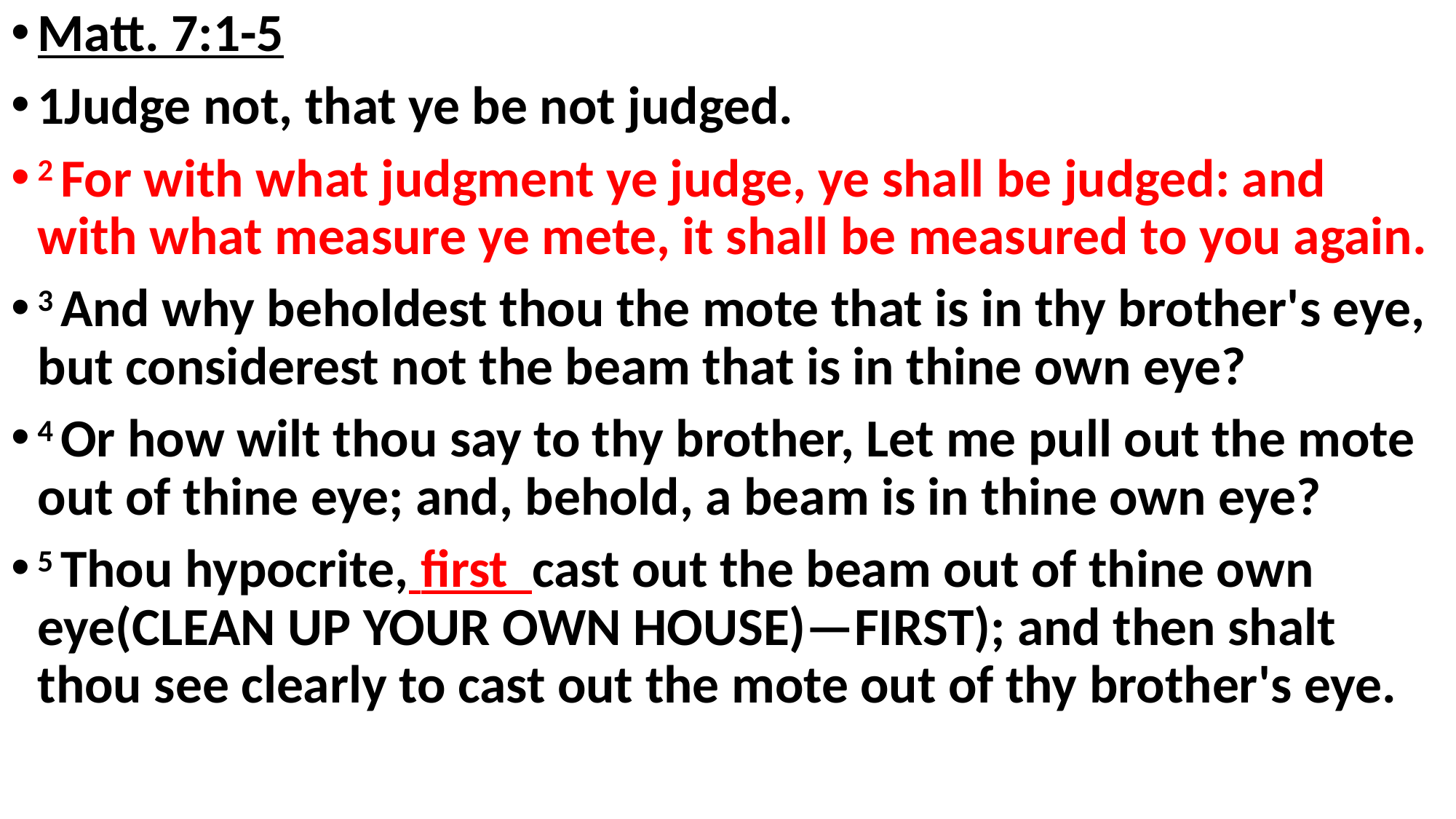

Matt. 7:1-5
1Judge not, that ye be not judged.
2 For with what judgment ye judge, ye shall be judged: and with what measure ye mete, it shall be measured to you again.
3 And why beholdest thou the mote that is in thy brother's eye, but considerest not the beam that is in thine own eye?
4 Or how wilt thou say to thy brother, Let me pull out the mote out of thine eye; and, behold, a beam is in thine own eye?
5 Thou hypocrite, first  cast out the beam out of thine own eye(CLEAN UP YOUR OWN HOUSE)—FIRST); and then shalt thou see clearly to cast out the mote out of thy brother's eye.